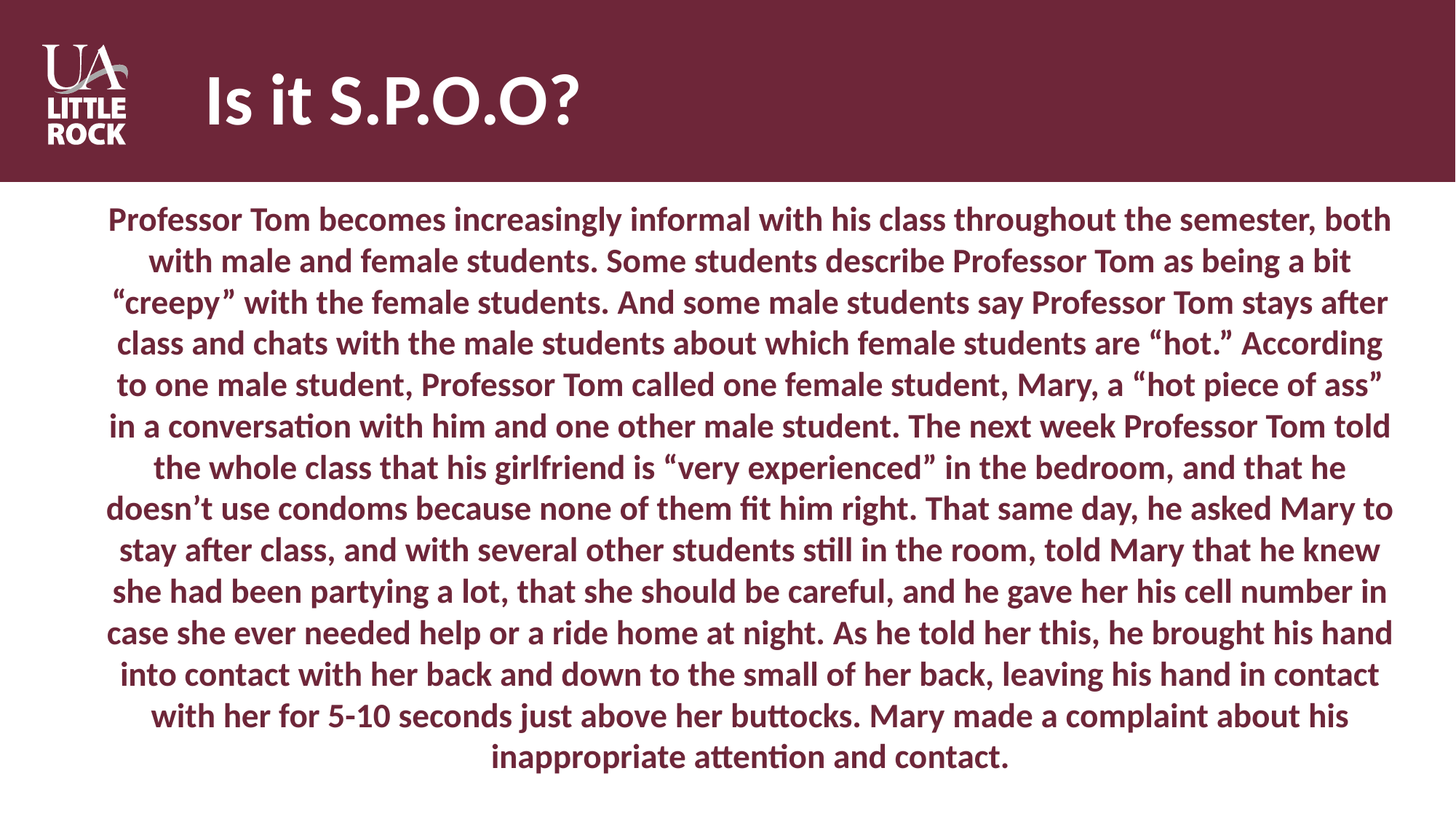

# Is it S.P.O.O?
Professor Tom becomes increasingly informal with his class throughout the semester, both with male and female students. Some students describe Professor Tom as being a bit “creepy” with the female students. And some male students say Professor Tom stays after class and chats with the male students about which female students are “hot.” According to one male student, Professor Tom called one female student, Mary, a “hot piece of ass” in a conversation with him and one other male student. The next week Professor Tom told the whole class that his girlfriend is “very experienced” in the bedroom, and that he doesn’t use condoms because none of them fit him right. That same day, he asked Mary to stay after class, and with several other students still in the room, told Mary that he knew she had been partying a lot, that she should be careful, and he gave her his cell number in case she ever needed help or a ride home at night. As he told her this, he brought his hand into contact with her back and down to the small of her back, leaving his hand in contact with her for 5-10 seconds just above her buttocks. Mary made a complaint about his inappropriate attention and contact.